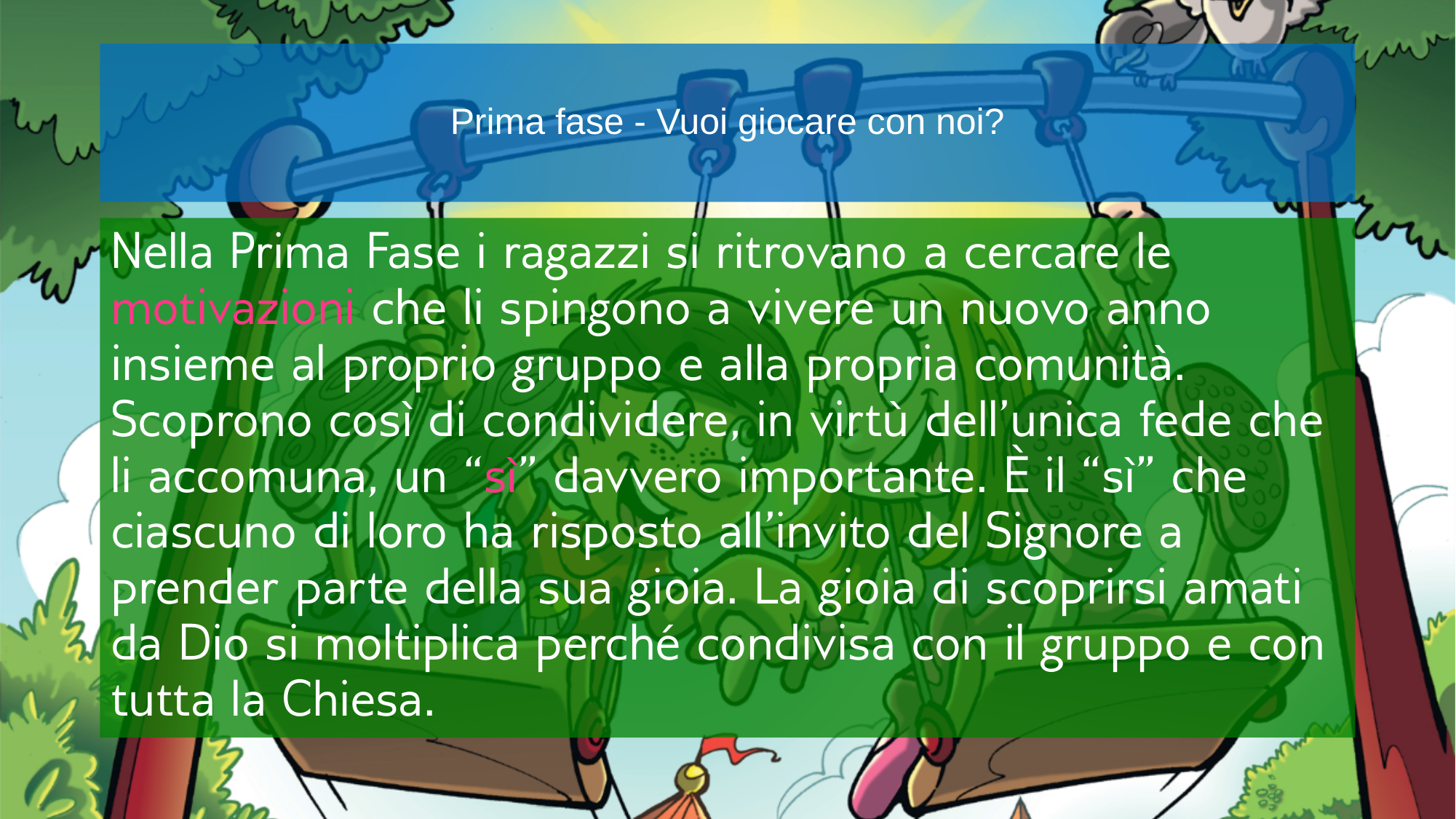

# Prima fase - Vuoi giocare con noi?
Nella Prima Fase i ragazzi si ritrovano a cercare le motivazioni che li spingono a vivere un nuovo anno insieme al proprio gruppo e alla propria comunità. Scoprono così di condividere, in virtù dell’unica fede che li accomuna, un “sì” davvero importante. È il “sì” che ciascuno di loro ha risposto all’invito del Signore a prender parte della sua gioia. La gioia di scoprirsi amati da Dio si moltiplica perché condivisa con il gruppo e con tutta la Chiesa.